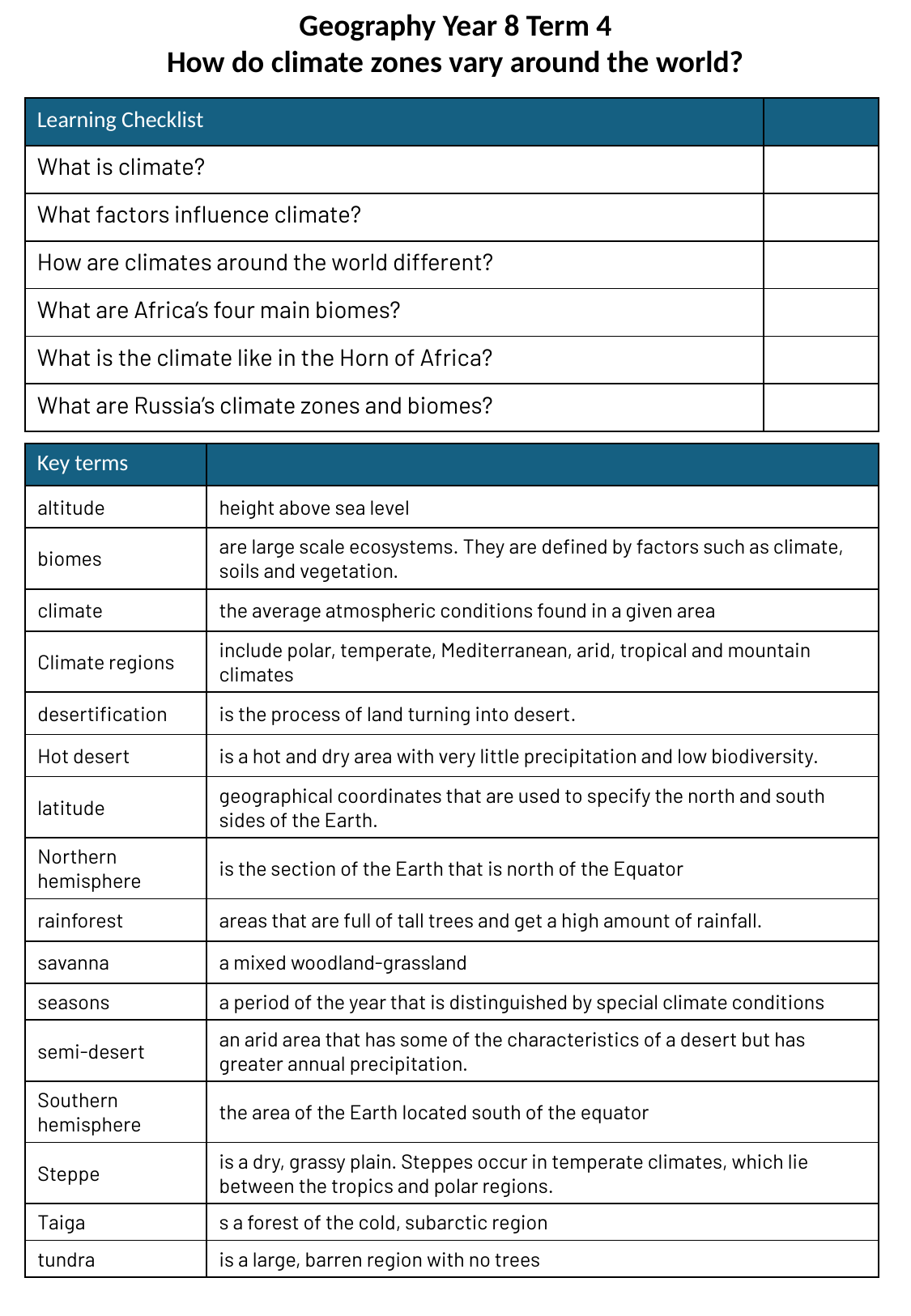

Geography Year 8 Term 4
How do climate zones vary around the world?
| Learning Checklist |  |
| --- | --- |
| What is climate? |  |
| What factors influence climate? |  |
| How are climates around the world different? |  |
| What are Africa’s four main biomes? |  |
| What is the climate like in the Horn of Africa? |  |
| What are Russia’s climate zones and biomes? |  |
| Key terms |  |
| --- | --- |
| altitude | height above sea level |
| biomes | are large scale ecosystems. They are defined by factors such as climate, soils and vegetation. |
| climate | the average atmospheric conditions found in a given area |
| Climate regions | include polar, temperate, Mediterranean, arid, tropical and mountain climates |
| desertification | is the process of land turning into desert. |
| Hot desert | is a hot and dry area with very little precipitation and low biodiversity. |
| latitude | geographical coordinates that are used to specify the north and south sides of the Earth. |
| Northern hemisphere | is the section of the Earth that is north of the Equator |
| rainforest | areas that are full of tall trees and get a high amount of rainfall. |
| savanna | a mixed woodland-grassland |
| seasons | a period of the year that is distinguished by special climate conditions |
| semi-desert | an arid area that has some of the characteristics of a desert but has greater annual precipitation. |
| Southern hemisphere | the area of the Earth located south of the equator |
| Steppe | is a dry, grassy plain. Steppes occur in temperate climates, which lie between the tropics and polar regions. |
| Taiga | s a forest of the cold, subarctic region |
| tundra | is a large, barren region with no trees |